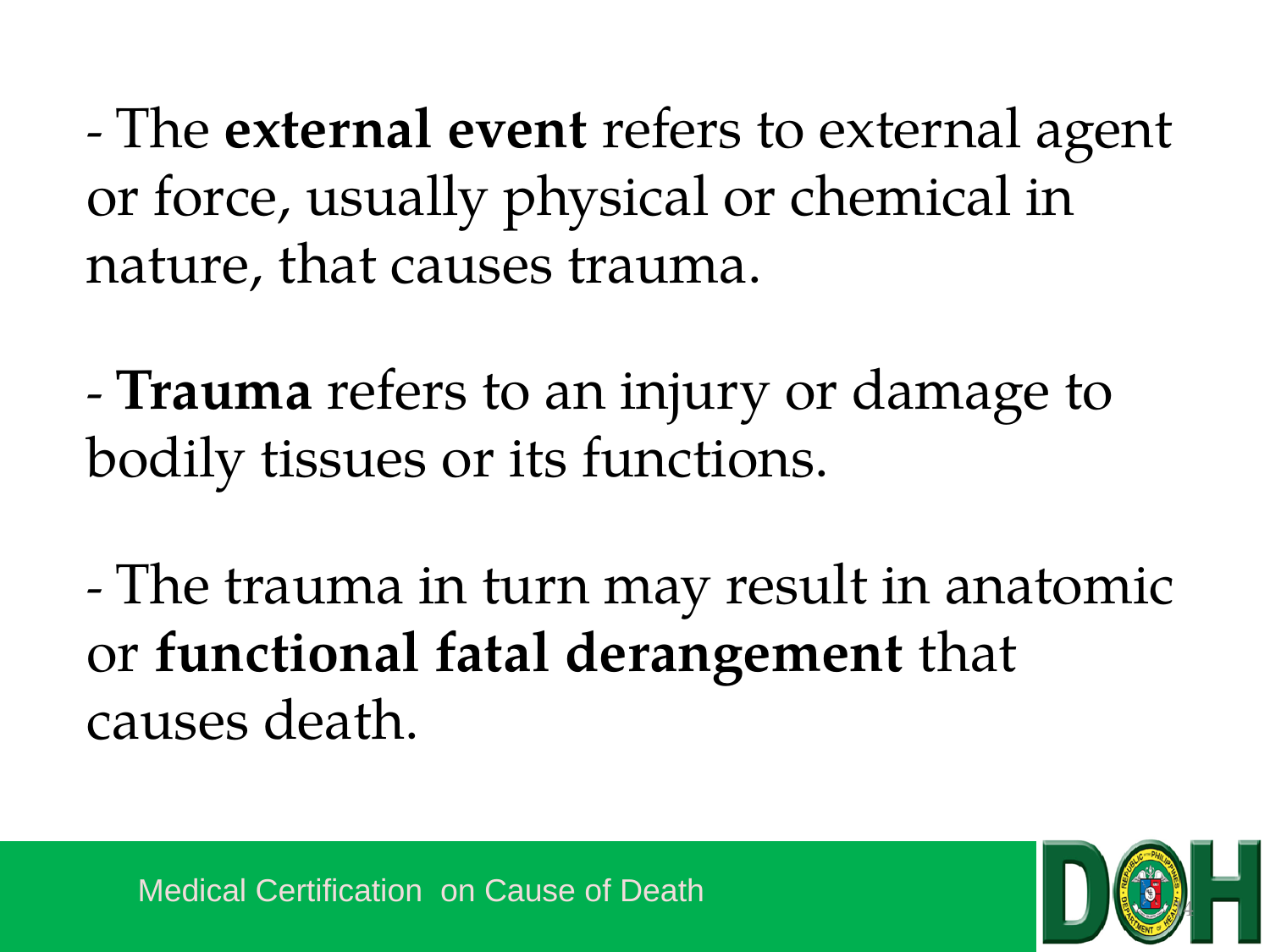

# - The external event refers to external agent or force, usually physical or chemical in nature, that causes trauma. - Trauma refers to an injury or damage to bodily tissues or its functions. - The trauma in turn may result in anatomic or functional fatal derangement that causes death.
14